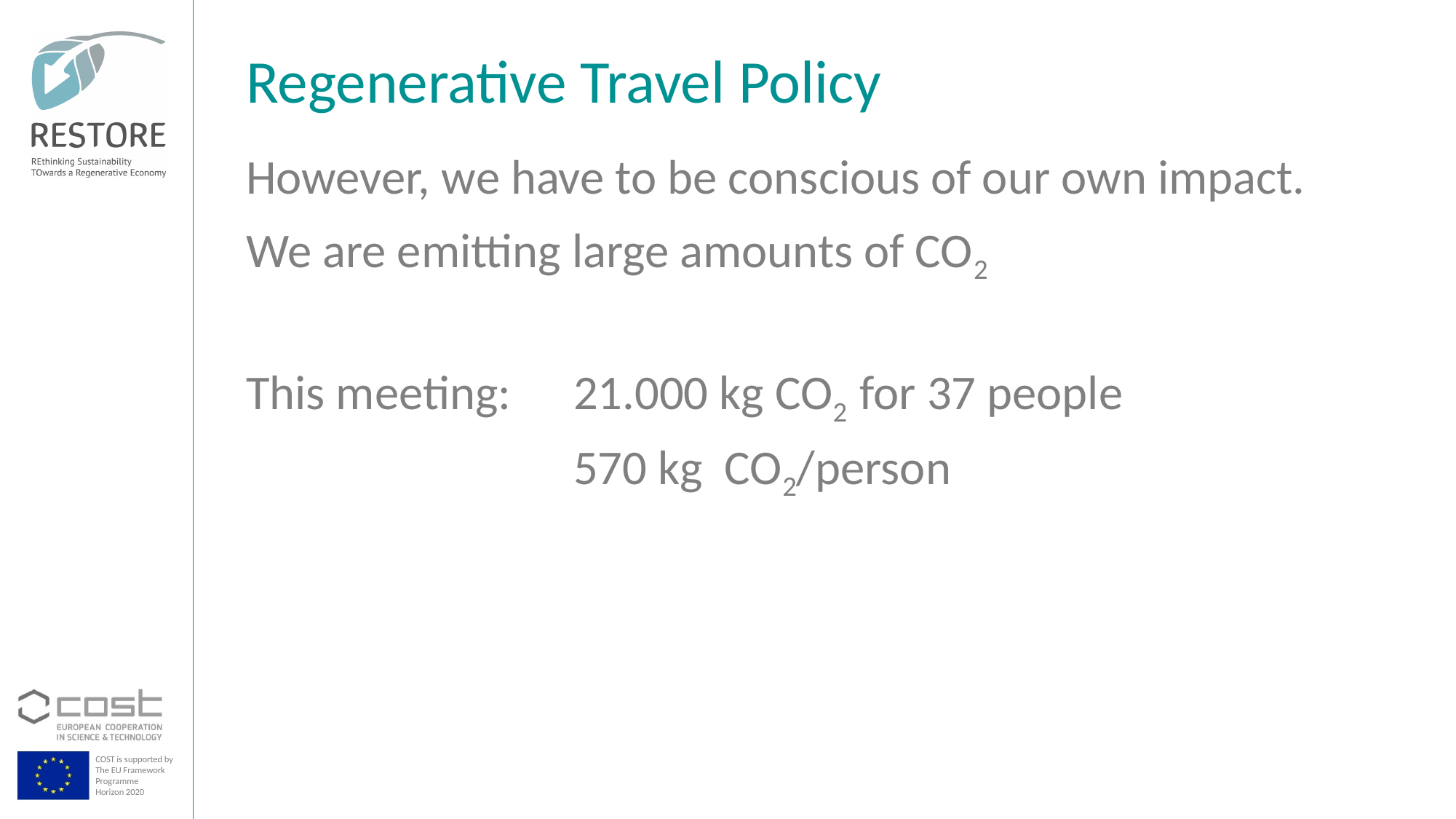

Regenerative Travel Policy
However, we have to be conscious of our own impact.
We are emitting large amounts of CO2

This meeting: 	21.000 kg CO2  for 37 people
			570 kg  CO2/person